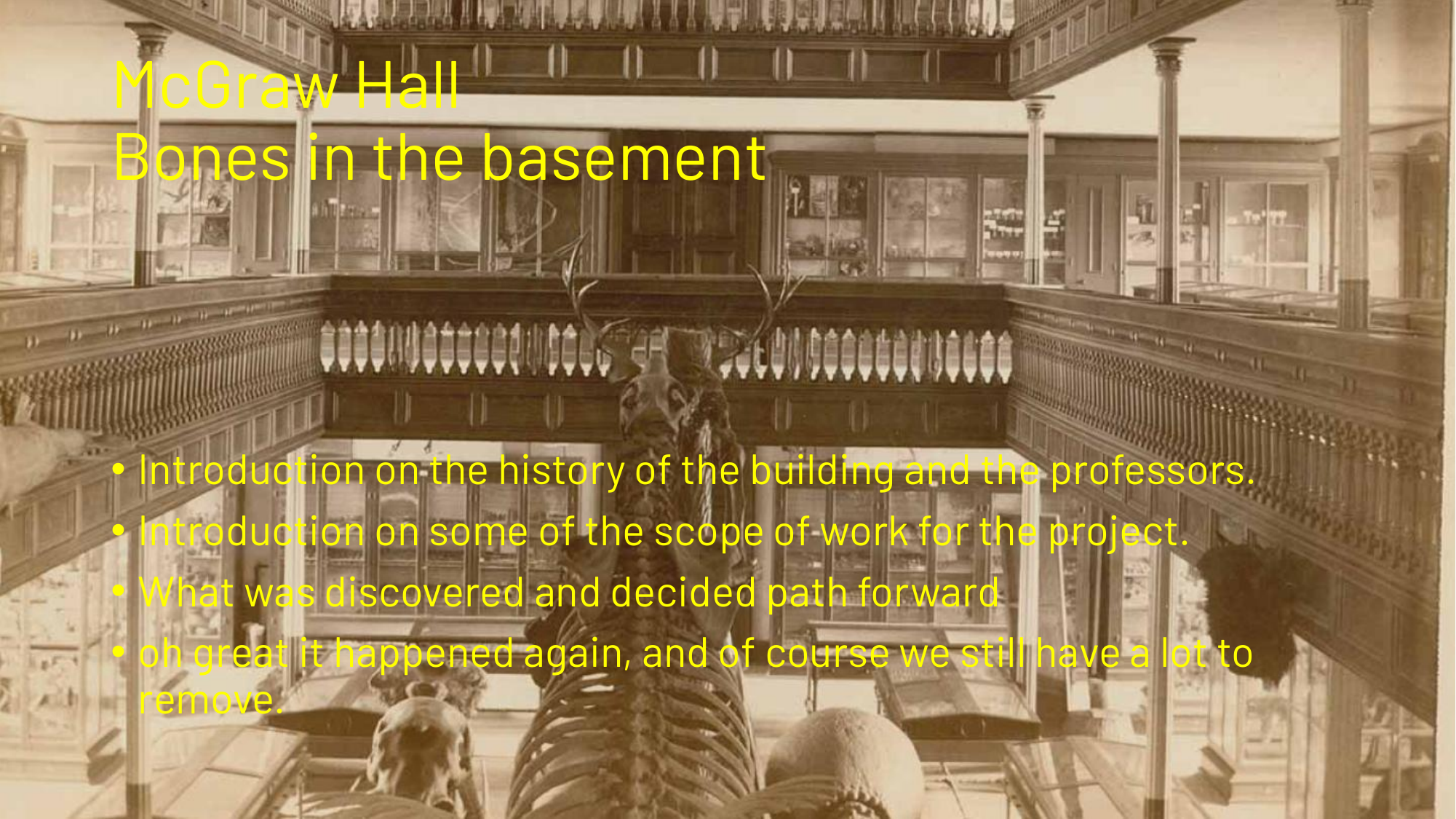

# McGraw Hall Bones in the basement
Introduction on the history of the building and the professors.
Introduction on some of the scope of work for the project.
What was discovered and decided path forward
oh great it happened again, and of course we still have a lot to remove.